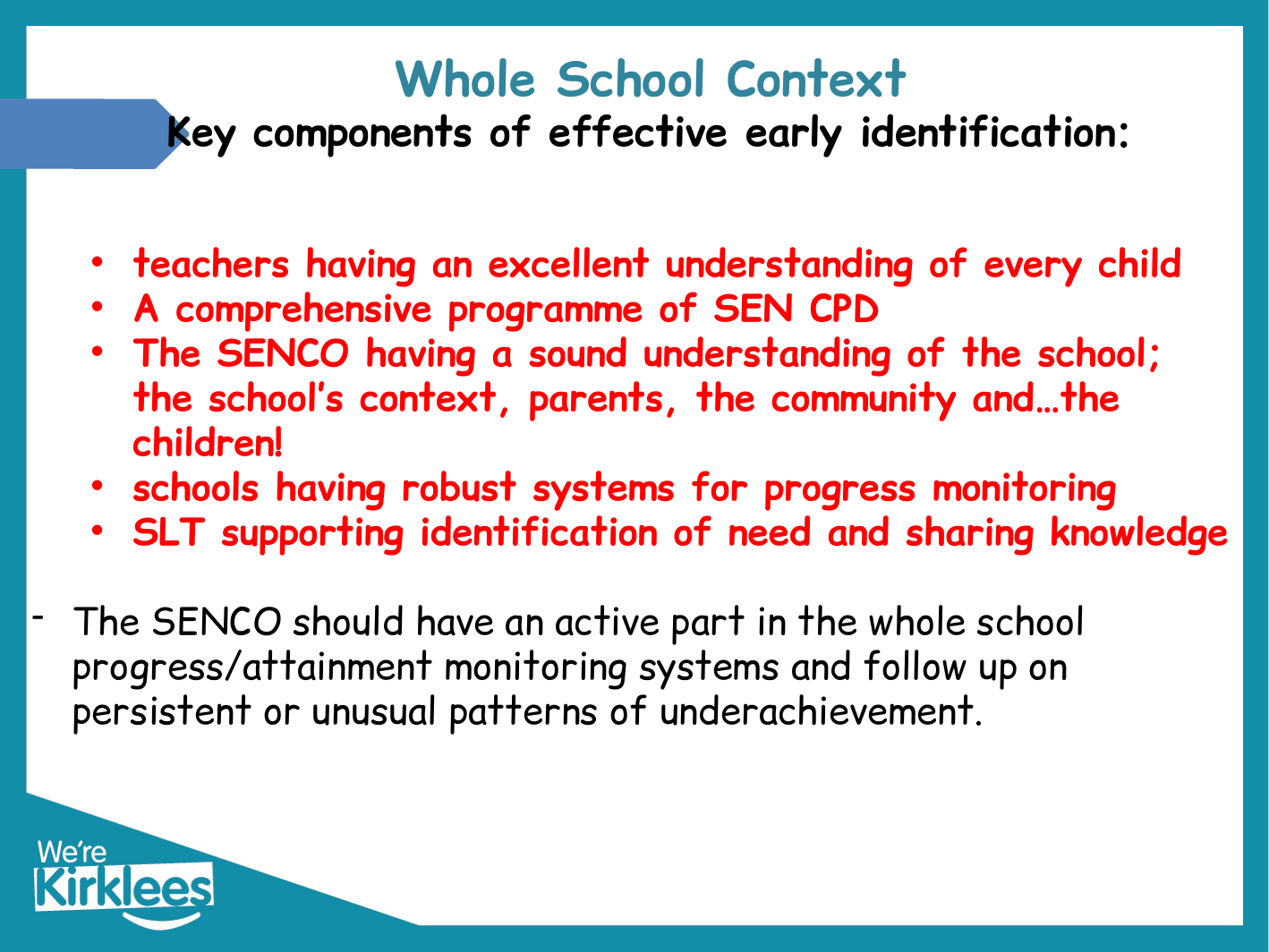

# Whole School Context Key components of effective early identification:
teachers having an excellent understanding of every child
A comprehensive programme of SEN CPD
The SENCO having a sound understanding of the school; the school’s context, parents, the community and…the children!
schools having robust systems for progress monitoring
SLT supporting identification of need and sharing knowledge

The SENCO should have an active part in the whole school progress/attainment monitoring systems and follow up on persistent or unusual patterns of underachievement.